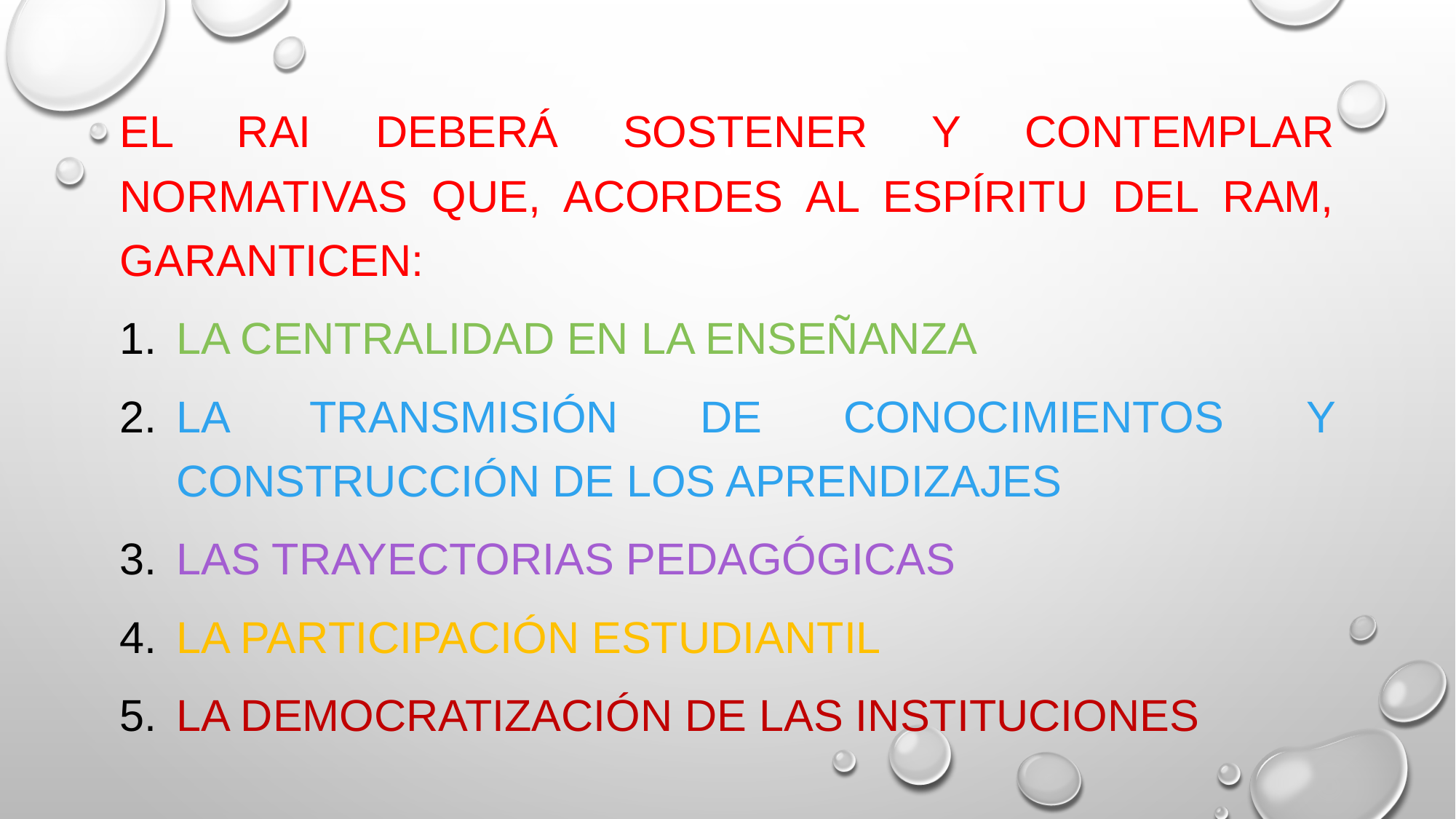

El RAI deberá sostener y contemplar normativas que, acordes al espíritu del RAM, garanticen:
la centralidad en la enseñanza
la transmisión de conocimientos y construcción de los aprendizajes
las trayectorias PEDAGÓGICAS
la participación estudiantil
la democratización de las instituciones